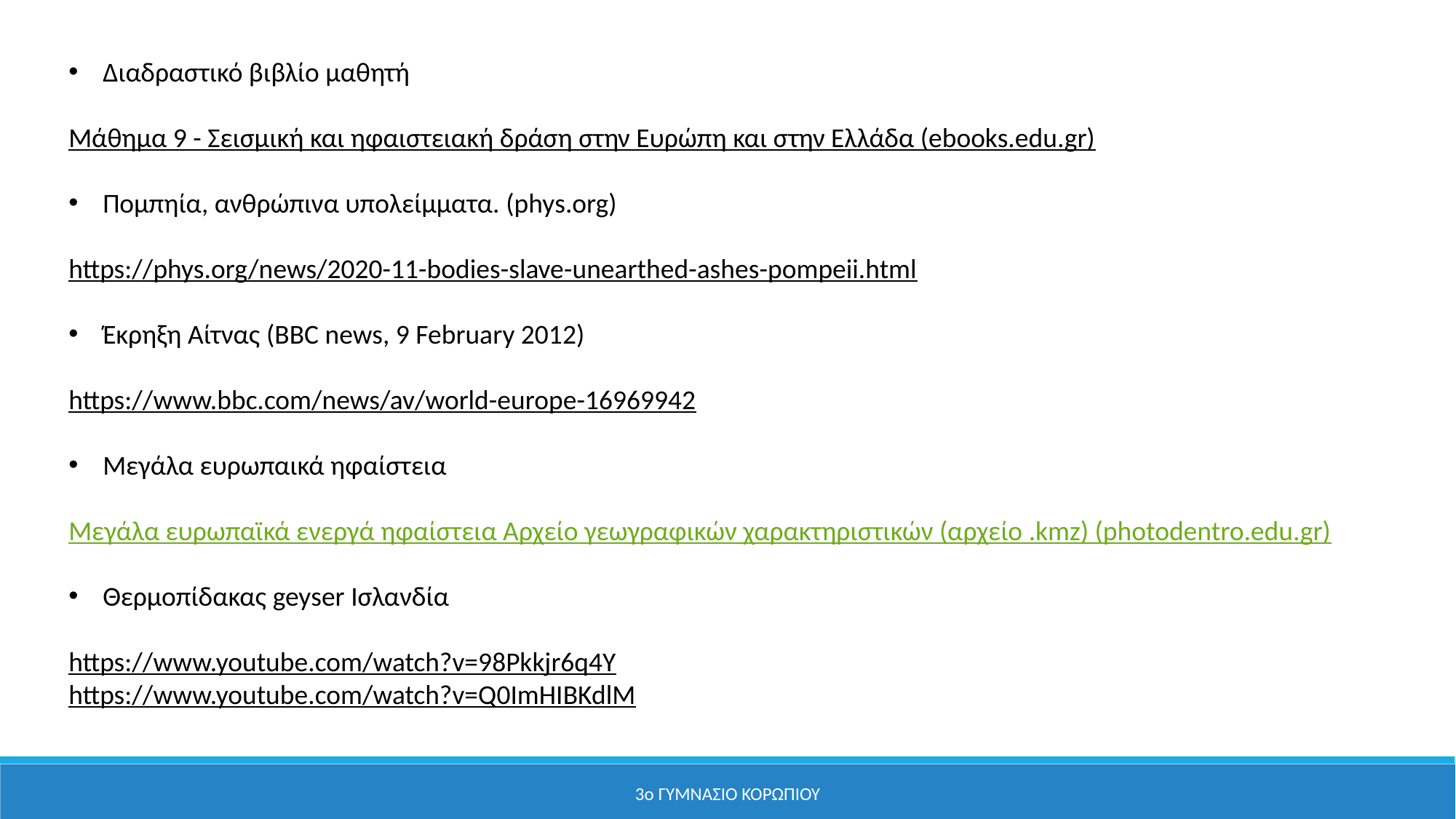

Διαδραστικό βιβλίο μαθητή

Μάθημα 9 - Σεισμική και ηφαιστειακή δράση στην Ευρώπη και στην Ελλάδα (ebooks.edu.gr)

Πομπηία, ανθρώπινα υπολείμματα. (phys.org)

https://phys.org/news/2020-11-bodies-slave-unearthed-ashes-pompeii.html

Έκρηξη Αίτνας (BBC news, 9 February 2012)

https://www.bbc.com/news/av/world-europe-16969942

Μεγάλα ευρωπαικά ηφαίστεια

Μεγάλα ευρωπαϊκά ενεργά ηφαίστεια Αρχείο γεωγραφικών χαρακτηριστικών (αρχείο .kmz) (photodentro.edu.gr)

Θερμοπίδακας geyser Ισλανδία

https://www.youtube.com/watch?v=98Pkkjr6q4Y
https://www.youtube.com/watch?v=Q0ImHIBKdlM

3ο ΓΥΜΝΑΣΙΟ ΚΟΡΩΠΙΟΥ